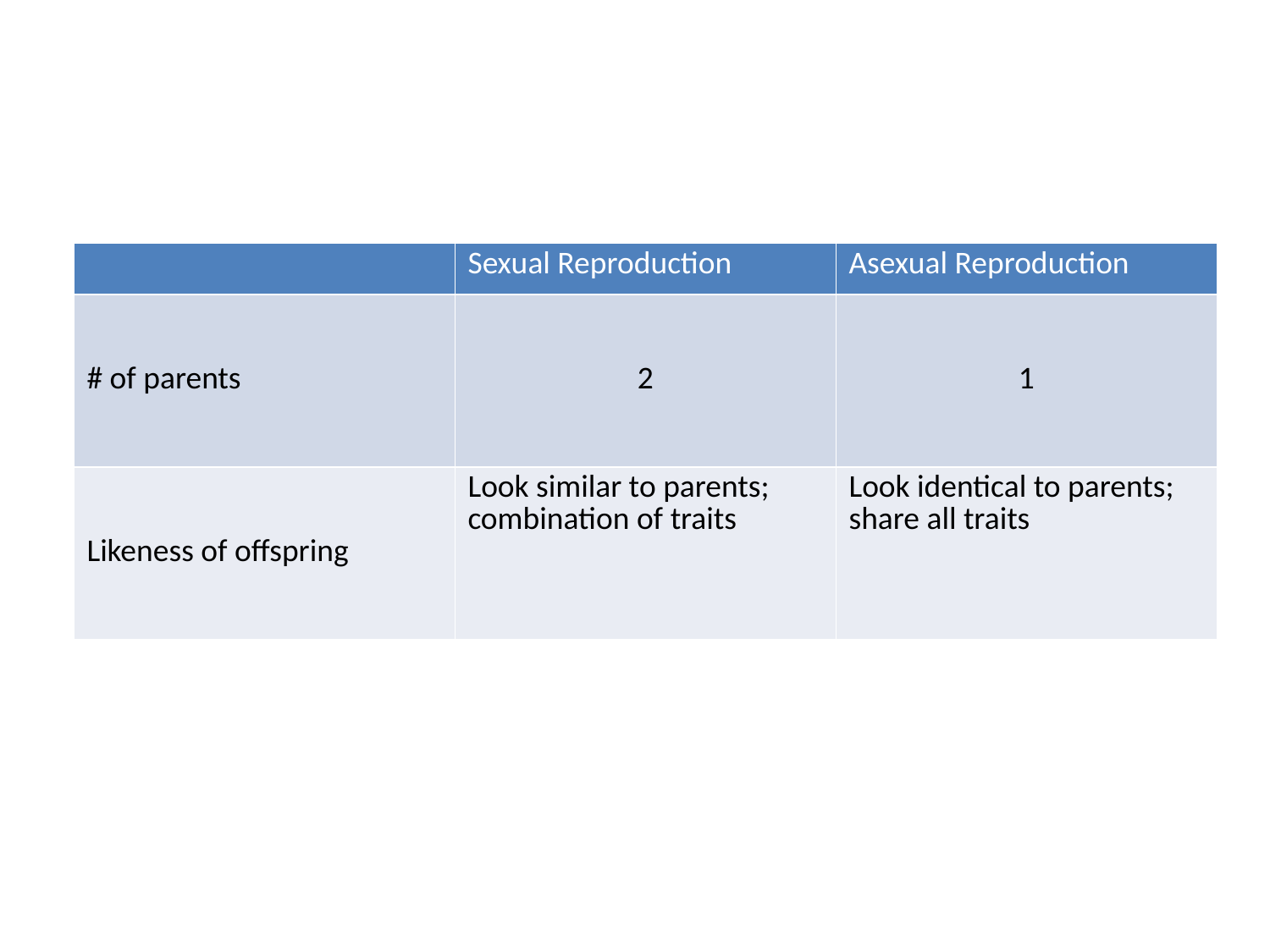

|  | Sexual Reproduction | Asexual Reproduction |
| --- | --- | --- |
| # of parents | 2 | 1 |
| Likeness of offspring | Look similar to parents; combination of traits | Look identical to parents; share all traits |